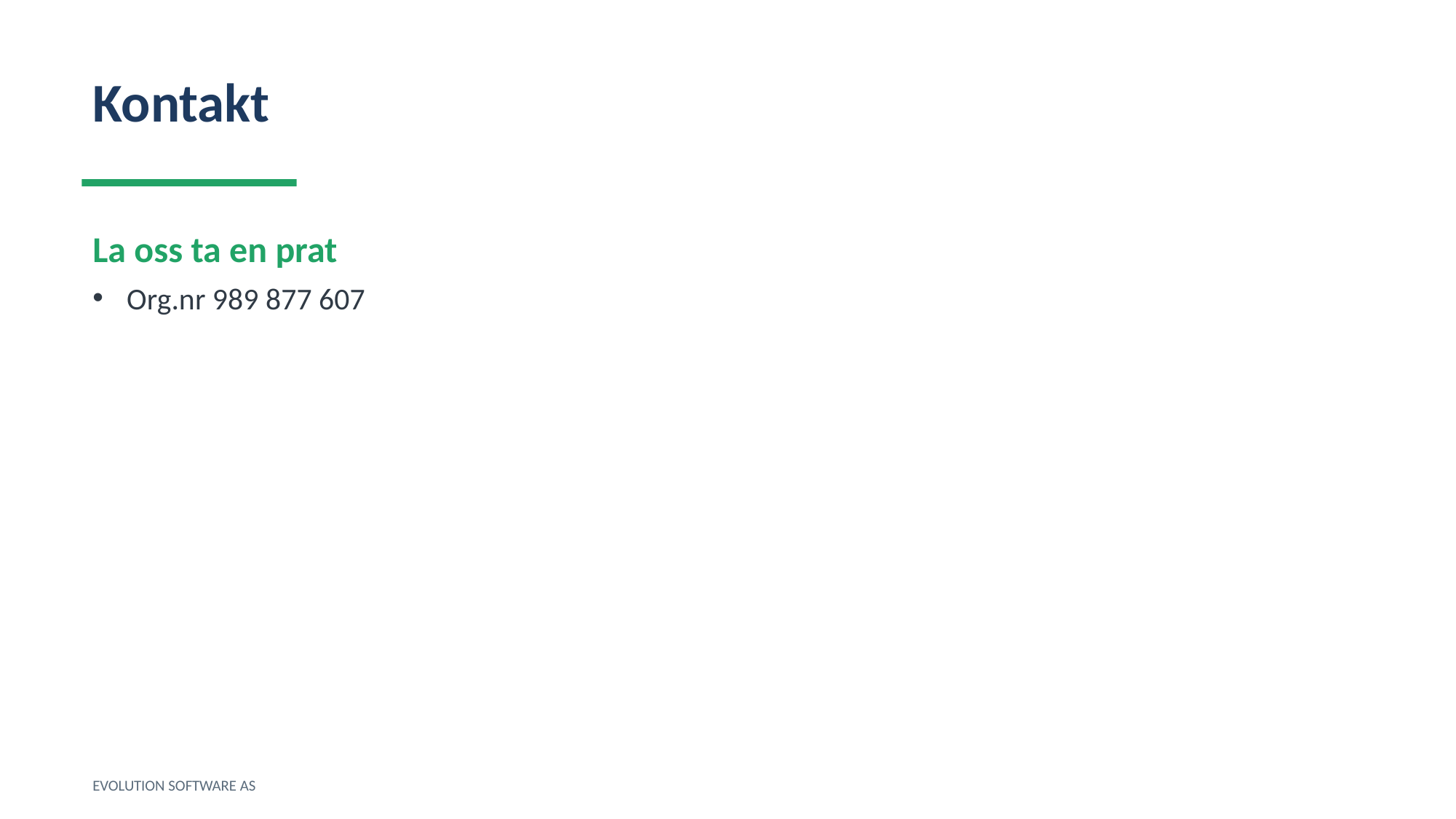

Kontakt

La oss ta en prat
Org.nr 989 877 607
EVOLUTION SOFTWARE AS